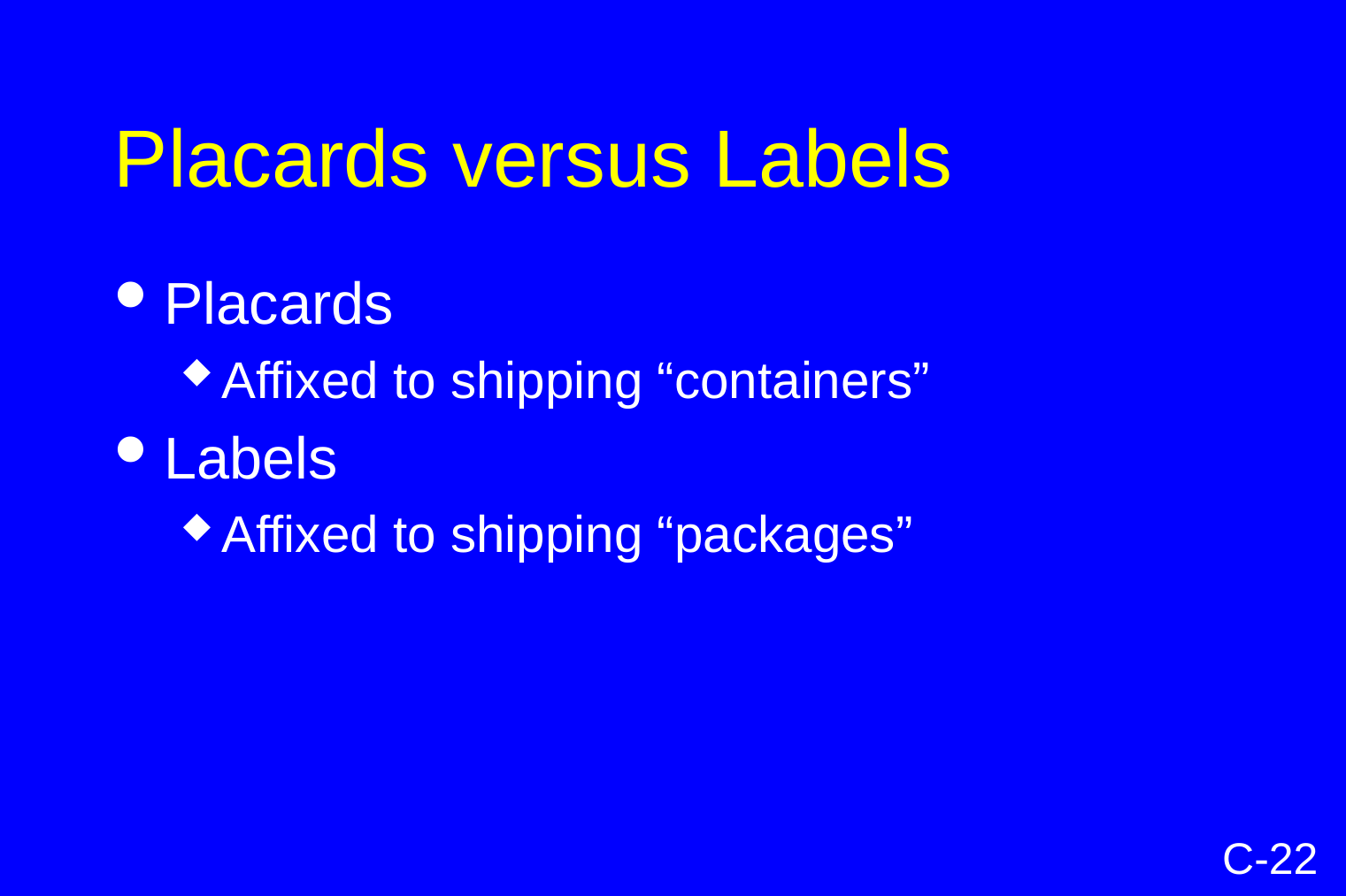

# Placards versus Labels
Placards
Affixed to shipping “containers”
Labels
Affixed to shipping “packages”
C-22